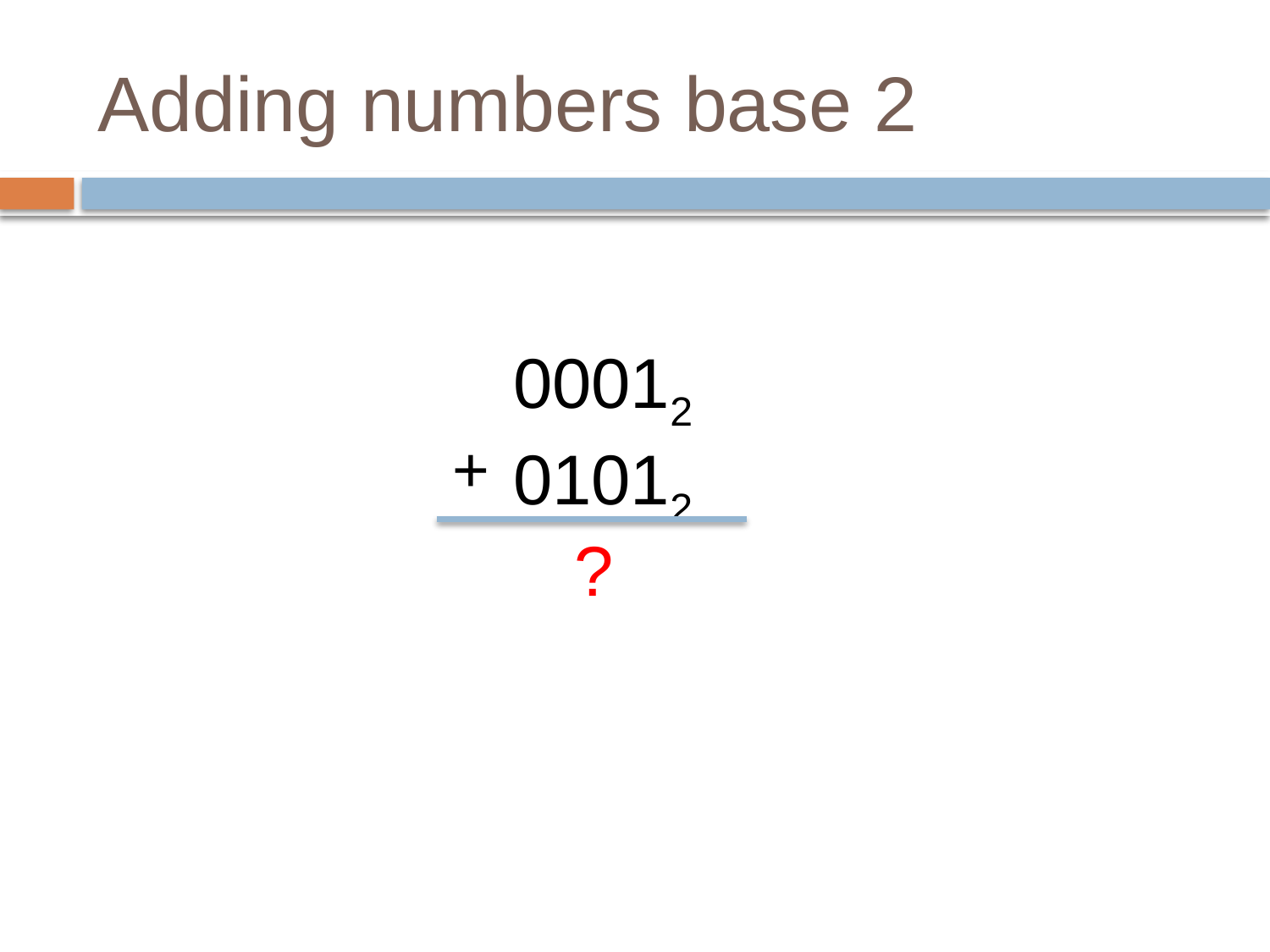

# Adding numbers base 2
00012
01012
+
?